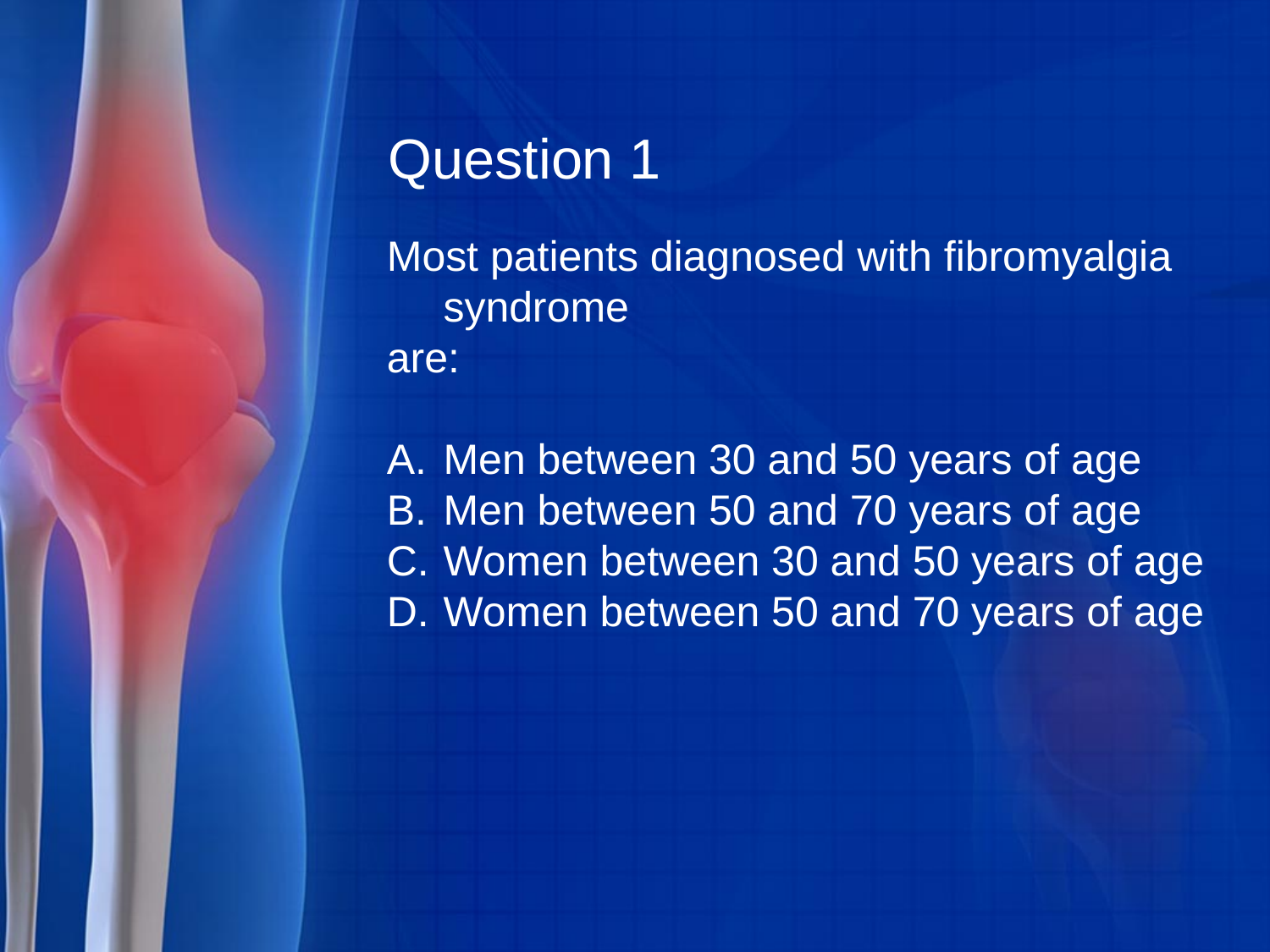

# Question 1
Most patients diagnosed with fibromyalgia syndrome
are:

Men between 30 and 50 years of age
Men between 50 and 70 years of age
Women between 30 and 50 years of age
Women between 50 and 70 years of age